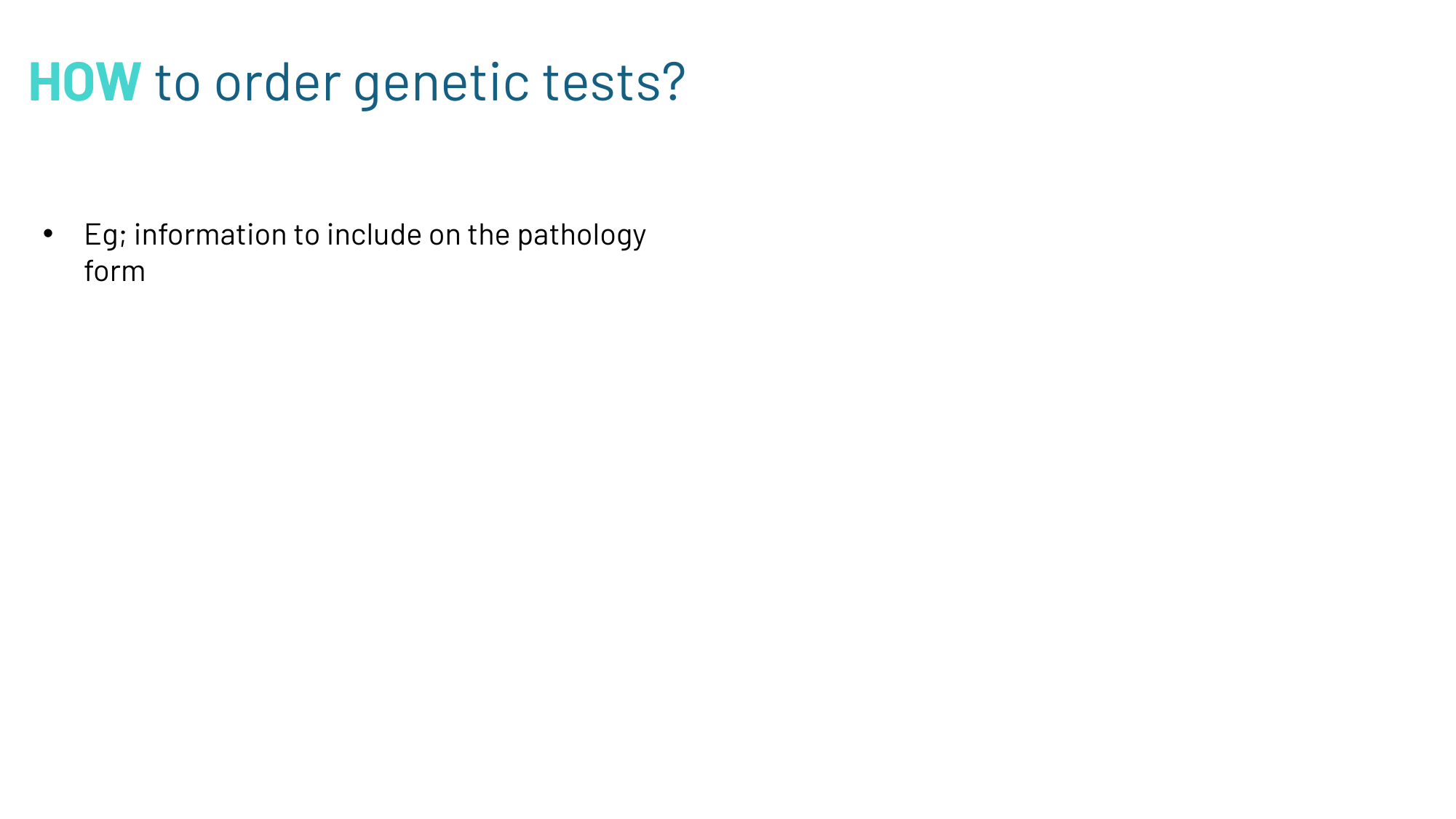

HOW to order genetic tests?
Eg; information to include on the pathology form